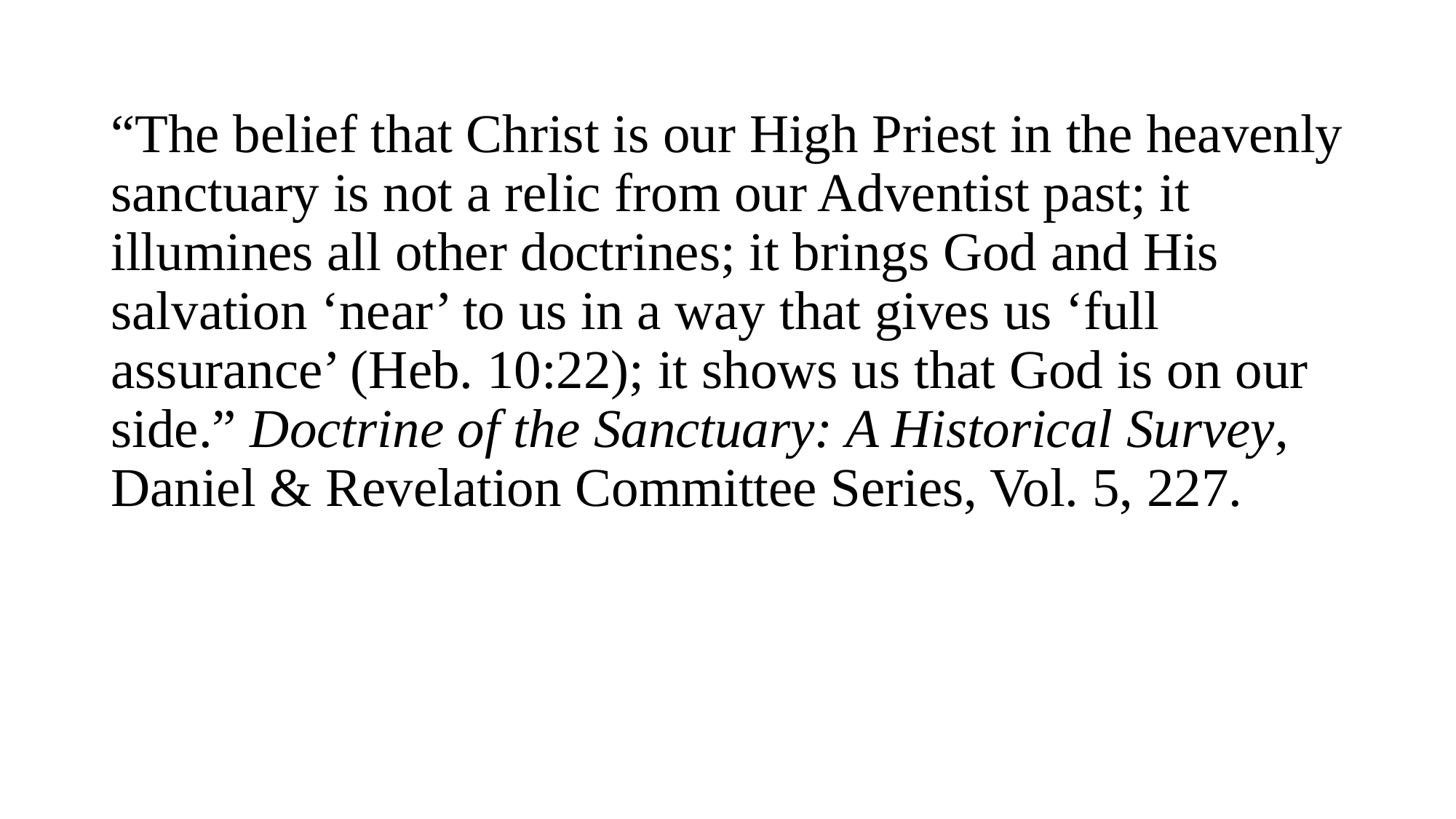

“The belief that Christ is our High Priest in the heavenly sanctuary is not a relic from our Adventist past; it illumines all other doctrines; it brings God and His salvation ‘near’ to us in a way that gives us ‘full assurance’ (Heb. 10:22); it shows us that God is on our side.” Doctrine of the Sanctuary: A Historical Survey, Daniel & Revelation Committee Series, Vol. 5, 227.